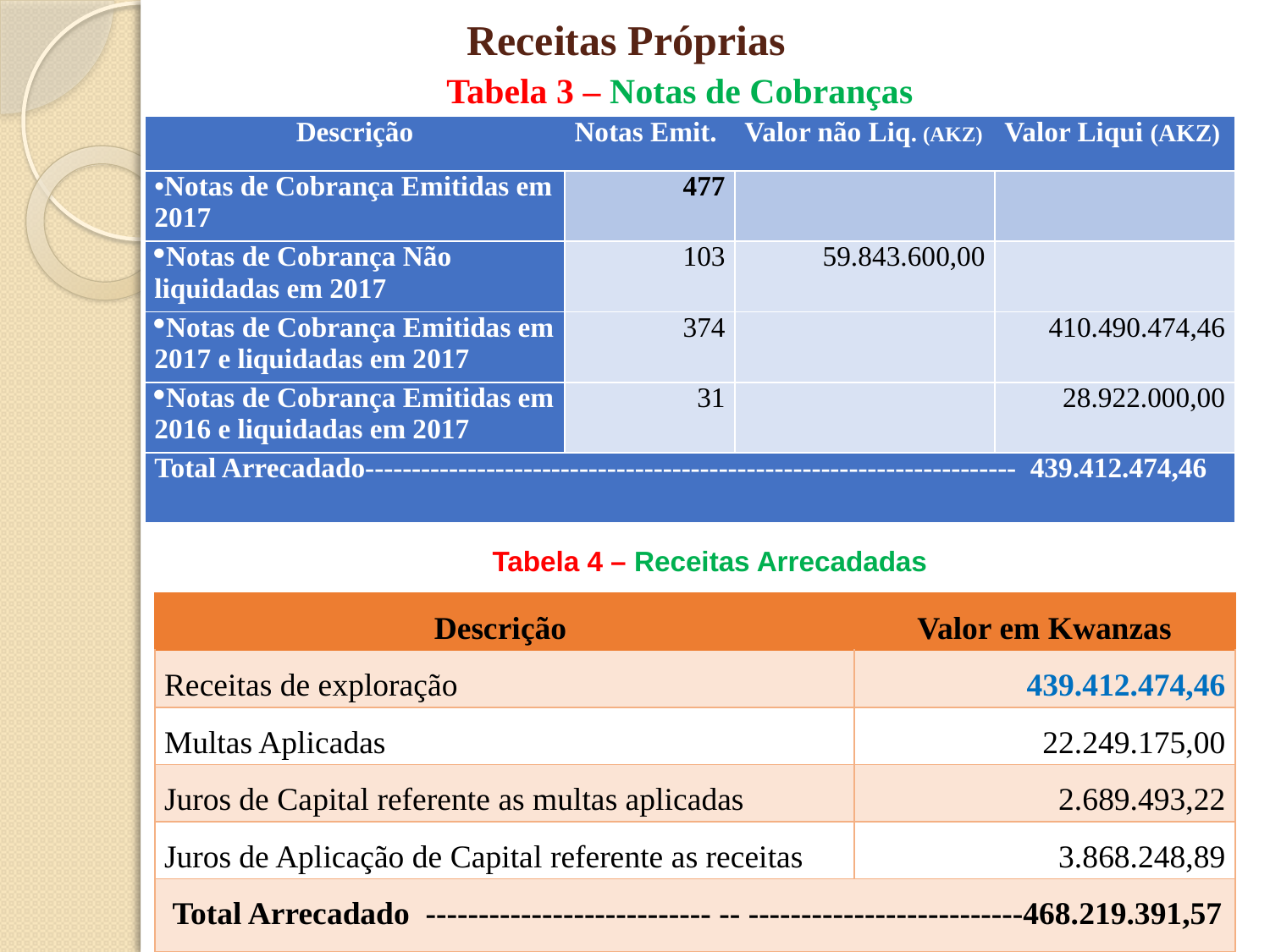

# Receitas Próprias
Tabela 3 – Notas de Cobranças

| Descrição | Notas Emit. | Valor não Liq. (AKZ) | Valor Liqui (AKZ) |
| --- | --- | --- | --- |
| Notas de Cobrança Emitidas em 2017 | 477 |  |  |
| Notas de Cobrança Não liquidadas em 2017 | 103 | 59.843.600,00 |  |
| Notas de Cobrança Emitidas em 2017 e liquidadas em 2017 | 374 |  | 410.490.474,46 |
| Notas de Cobrança Emitidas em 2016 e liquidadas em 2017 | 31 |  | 28.922.000,00 |
| Total Arrecadado---------------------------------------------------------------------- 439.412.474,46 |  |  |  |
Tabela 4 – Receitas Arrecadadas
| Descrição | Valor em Kwanzas |
| --- | --- |
| Receitas de exploração | 439.412.474,46 |
| Multas Aplicadas | 22.249.175,00 |
| Juros de Capital referente as multas aplicadas | 2.689.493,22 |
| Juros de Aplicação de Capital referente as receitas | 3.868.248,89 |
| Total Arrecadado --------------------------- -- --------------------------468.219.391,57 |  |